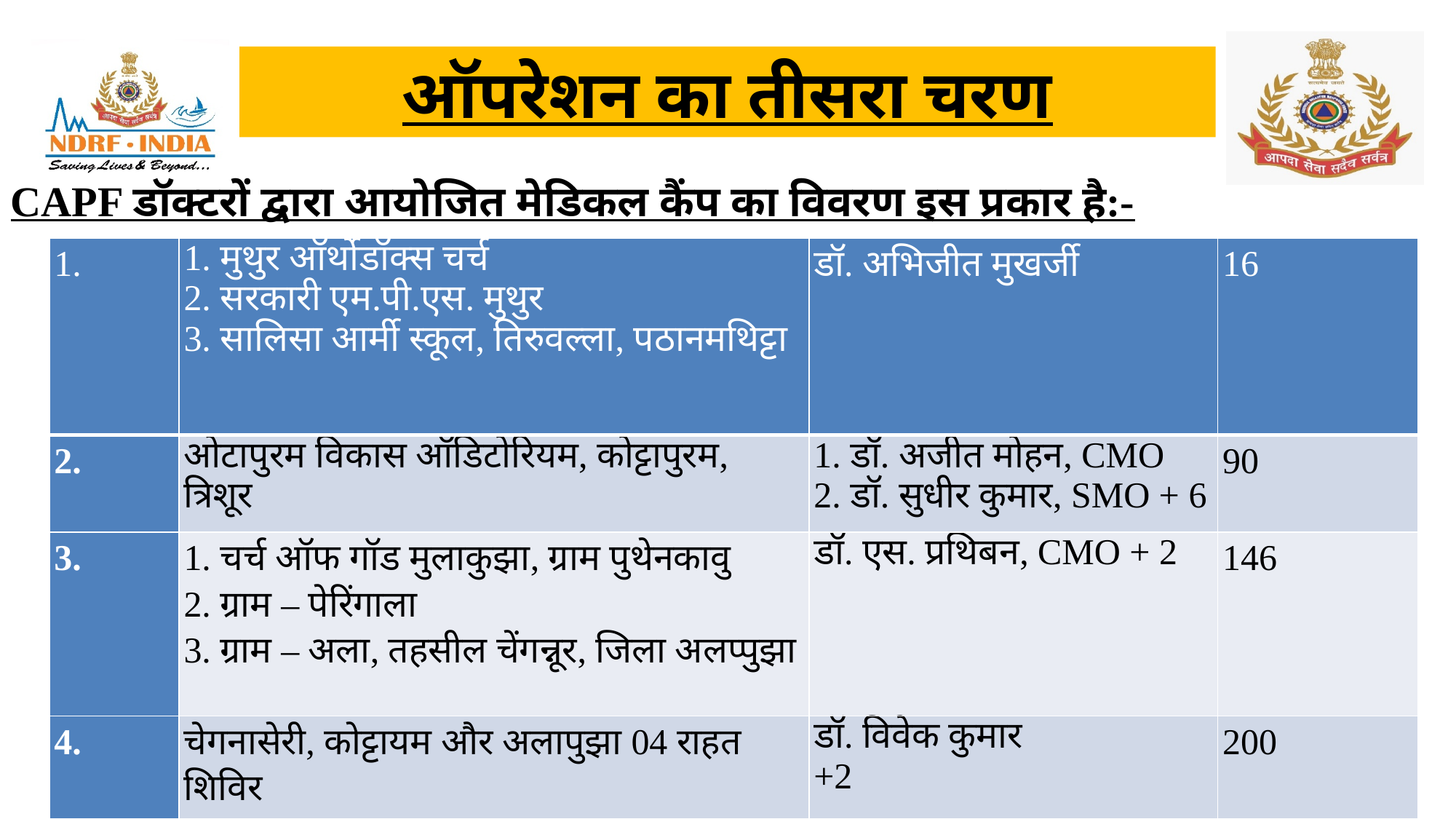

ऑपरेशन का तीसरा चरण
CAPF डॉक्टरों द्वारा आयोजित मेडिकल कैंप का विवरण इस प्रकार है:-

|  | 1. मुथुर ऑर्थोडॉक्स चर्च 2. सरकारी एम.पी.एस. मुथुर 3. सालिसा आर्मी स्कूल, तिरुवल्ला, पठानमथिट्टा | डॉ. अभिजीत मुखर्जी | 16 |
| --- | --- | --- | --- |
| 2. | ओटापुरम विकास ऑडिटोरियम, कोट्टापुरम, त्रिशूर | 1. डॉ. अजीत मोहन, CMO 2. डॉ. सुधीर कुमार, SMO + 6 | 90 |
| 3. | 1. चर्च ऑफ गॉड मुलाकुझा, ग्राम पुथेनकावु 2. ग्राम – पेरिंगाला 3. ग्राम – अला, तहसील चेंगन्नूर, जिला अलप्पुझा | डॉ. एस. प्रथिबन, CMO + 2 | 146 |
| 4. | चेगनासेरी, कोट्टायम और अलापुझा 04 राहत शिविर | डॉ. विवेक कुमार +2 | 200 |